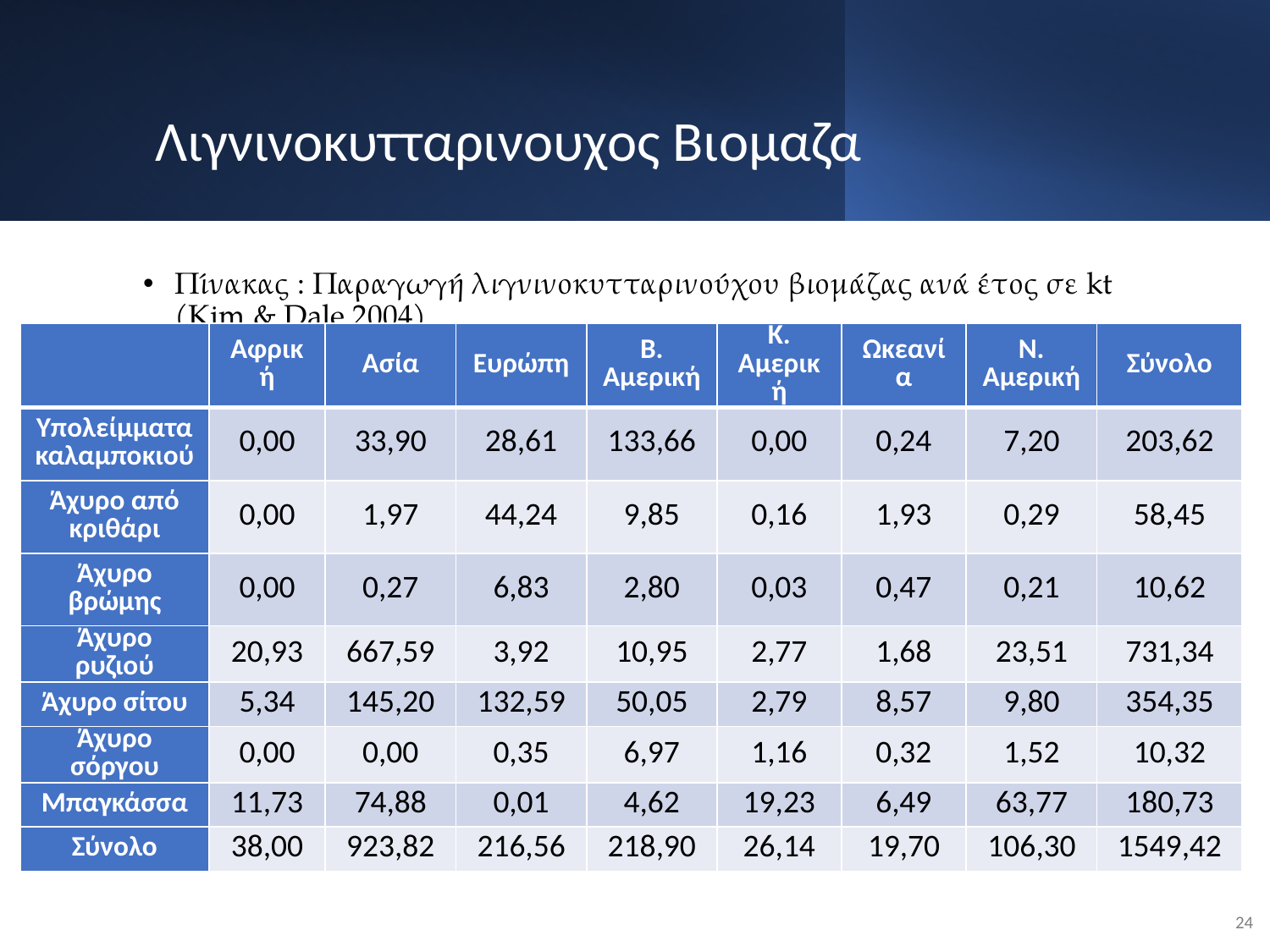

# Λιγνινοκυτταρινουχος Βιομαζα
Πίνακας : Παραγωγή λιγνινοκυτταρινούχου βιομάζας ανά έτος σε kt  (Kim & Dale 2004).

|  | Αφρική | Ασία | Ευρώπη | Β. Αμερική | Κ. Αμερική | Ωκεανία | Ν. Αμερική | Σύνολο |
| --- | --- | --- | --- | --- | --- | --- | --- | --- |
| Υπολείμματα καλαμποκιού | 0,00 | 33,90 | 28,61 | 133,66 | 0,00 | 0,24 | 7,20 | 203,62 |
| Άχυρο από κριθάρι | 0,00 | 1,97 | 44,24 | 9,85 | 0,16 | 1,93 | 0,29 | 58,45 |
| Άχυρο βρώμης | 0,00 | 0,27 | 6,83 | 2,80 | 0,03 | 0,47 | 0,21 | 10,62 |
| Άχυρο ρυζιού | 20,93 | 667,59 | 3,92 | 10,95 | 2,77 | 1,68 | 23,51 | 731,34 |
| Άχυρο σίτου | 5,34 | 145,20 | 132,59 | 50,05 | 2,79 | 8,57 | 9,80 | 354,35 |
| Άχυρο σόργου | 0,00 | 0,00 | 0,35 | 6,97 | 1,16 | 0,32 | 1,52 | 10,32 |
| Μπαγκάσσα | 11,73 | 74,88 | 0,01 | 4,62 | 19,23 | 6,49 | 63,77 | 180,73 |
| Σύνολο | 38,00 | 923,82 | 216,56 | 218,90 | 26,14 | 19,70 | 106,30 | 1549,42 |
24